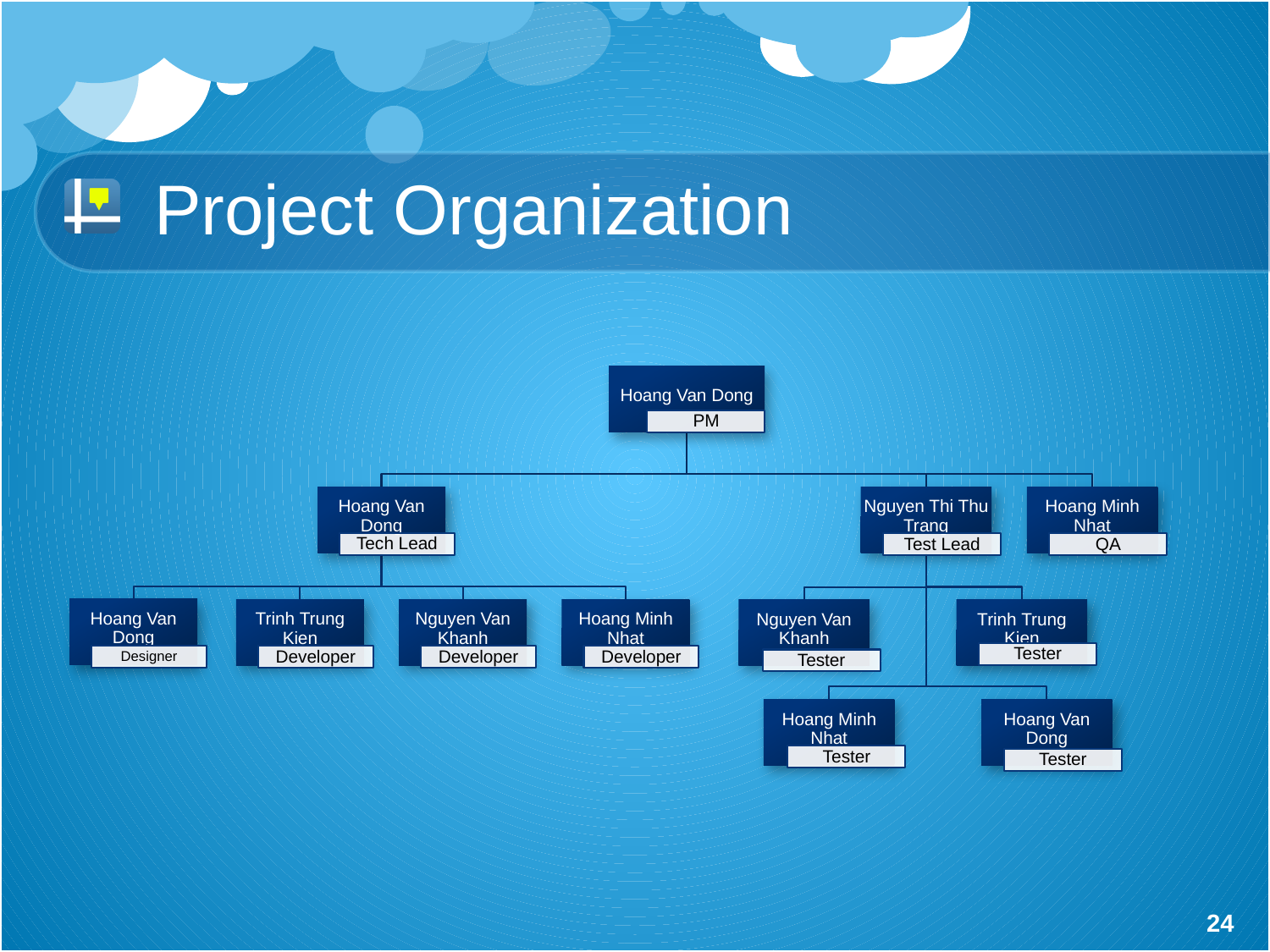

# Project Organization
Hoang Van Dong
PM
Hoang Van Dong
Tech Lead
Hoang Van Dong
Designer
Trinh Trung Kien
Developer
Nguyen Van Khanh
Developer
Hoang Minh Nhat
Developer
Nguyen Thi Thu Trang
Test Lead
Nguyen Van Khanh
Tester
Hoang Minh Nhat
Tester
Trinh Trung Kien
Tester
Hoang Van Dong
Tester
Hoang Minh Nhat
QA

24